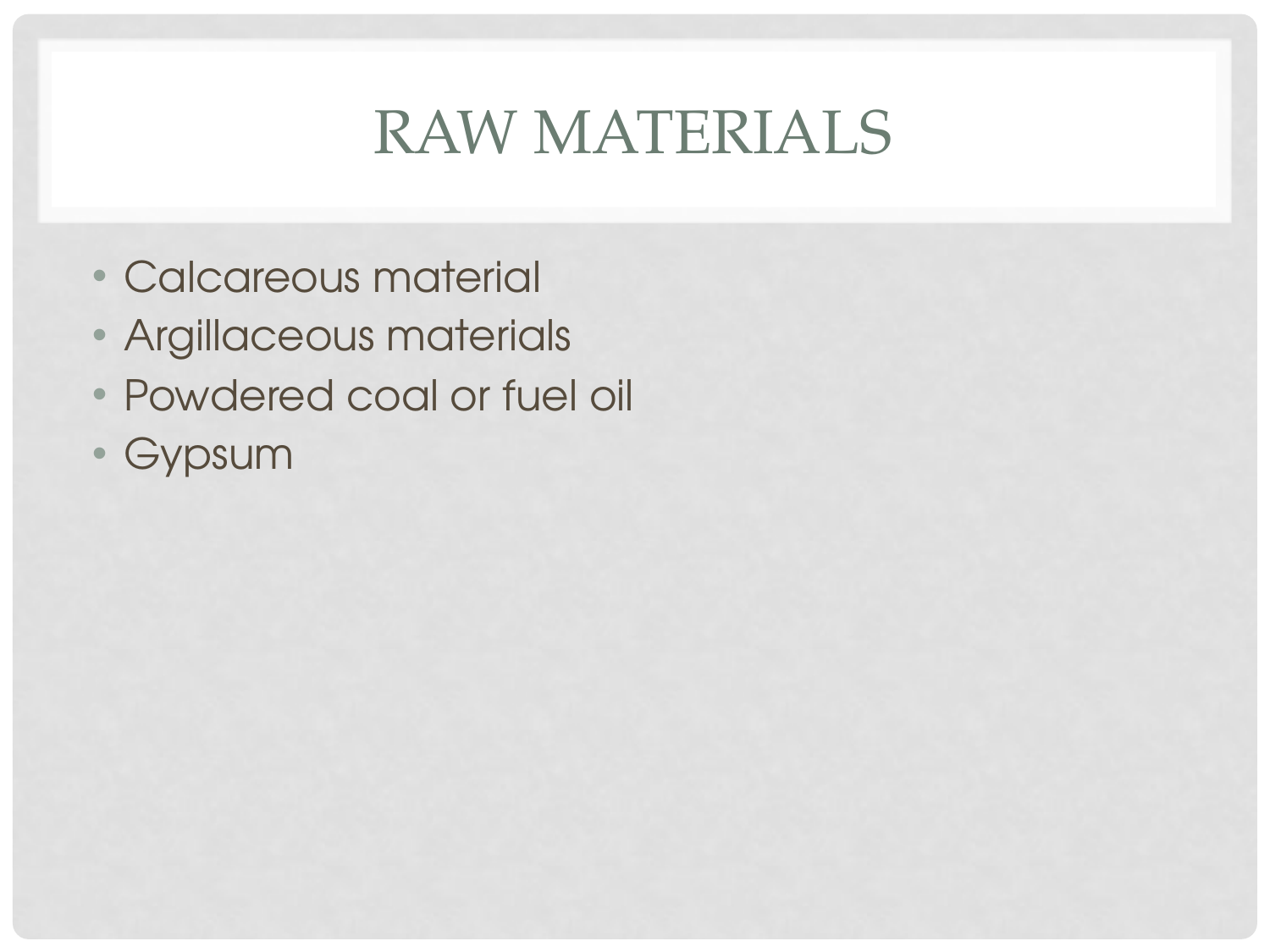

# RAW MATERIALS
Calcareous material
Argillaceous materials
Powdered coal or fuel oil
Gypsum